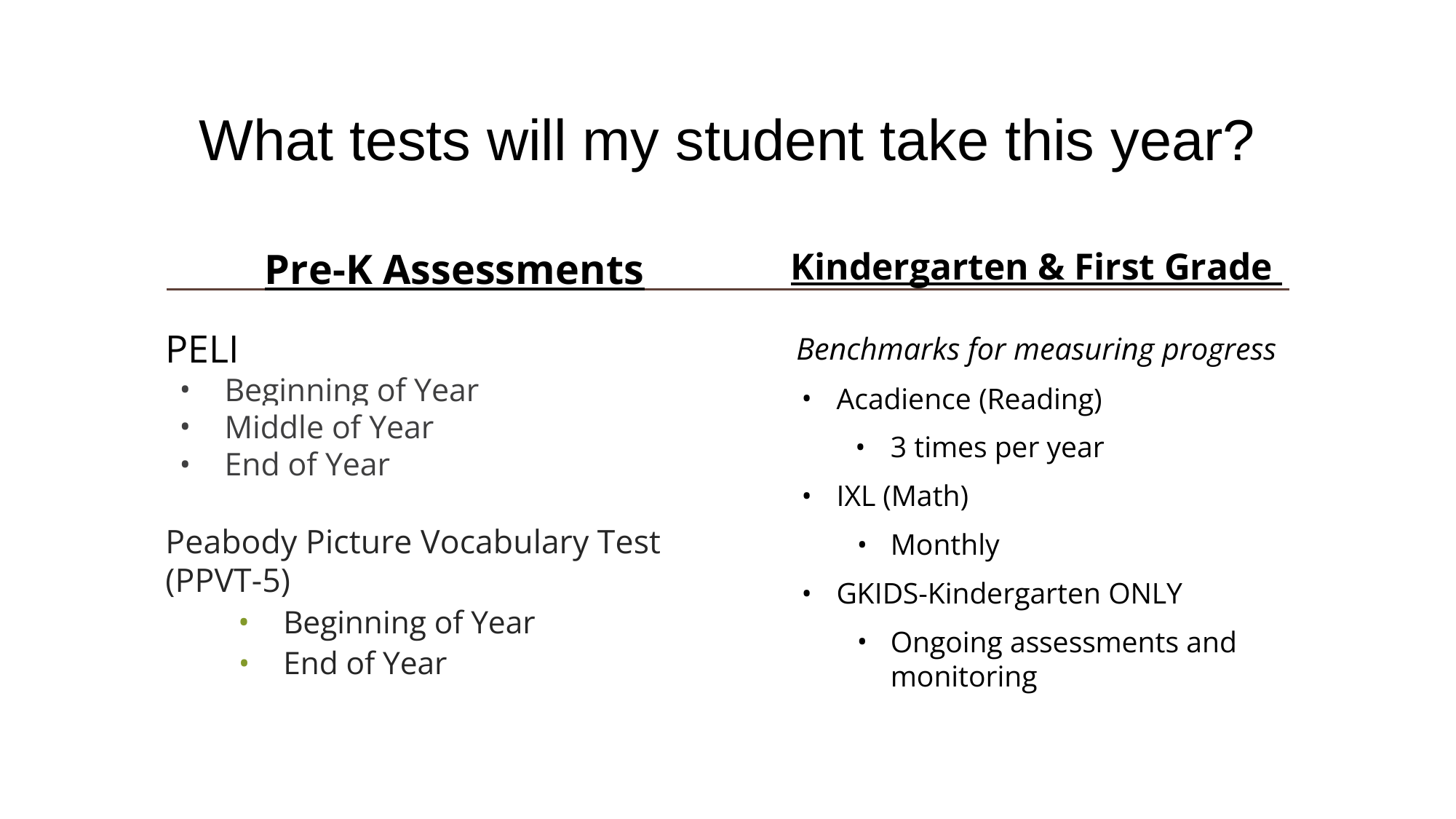

# What tests will my student take this year?
Pre-K Assessments

PELI
Beginning of Year
Middle of Year
End of Year

Peabody Picture Vocabulary Test (PPVT-5)
Beginning of Year
End of Year

Kindergarten & First Grade

Benchmarks for measuring progress
Acadience (Reading)
3 times per year
IXL (Math)
Monthly
GKIDS-Kindergarten ONLY
Ongoing assessments and monitoring